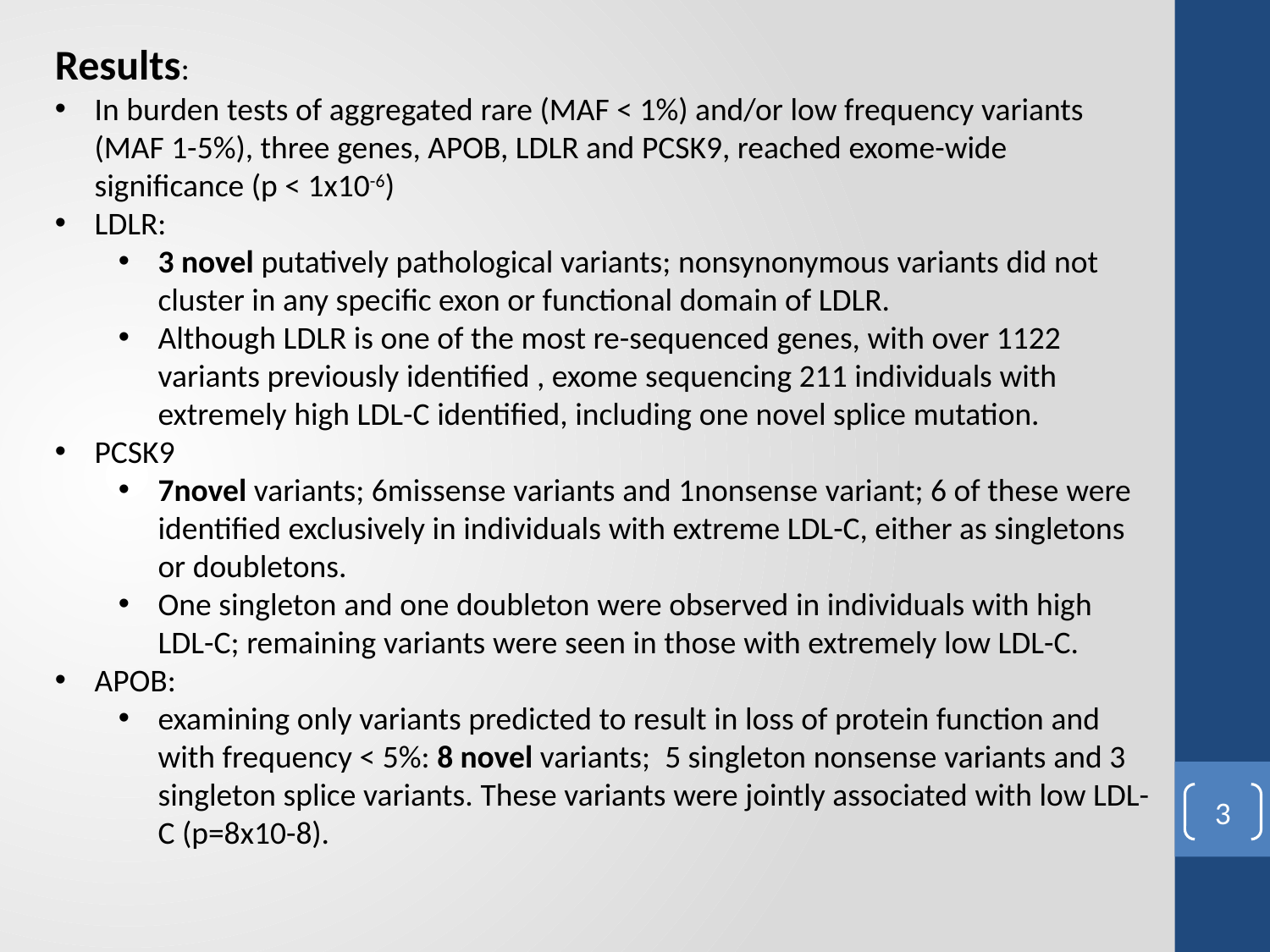

Results:
In burden tests of aggregated rare (MAF < 1%) and/or low frequency variants (MAF 1-5%), three genes, APOB, LDLR and PCSK9, reached exome-wide significance (p < 1x10-6)
LDLR:
3 novel putatively pathological variants; nonsynonymous variants did not cluster in any specific exon or functional domain of LDLR.
Although LDLR is one of the most re-sequenced genes, with over 1122 variants previously identified , exome sequencing 211 individuals with extremely high LDL-C identified, including one novel splice mutation.
PCSK9
7novel variants; 6missense variants and 1nonsense variant; 6 of these were identified exclusively in individuals with extreme LDL-C, either as singletons or doubletons.
One singleton and one doubleton were observed in individuals with high LDL-C; remaining variants were seen in those with extremely low LDL-C.
APOB:
examining only variants predicted to result in loss of protein function and with frequency < 5%: 8 novel variants;  5 singleton nonsense variants and 3 singleton splice variants. These variants were jointly associated with low LDL-C (p=8x10-8).
3